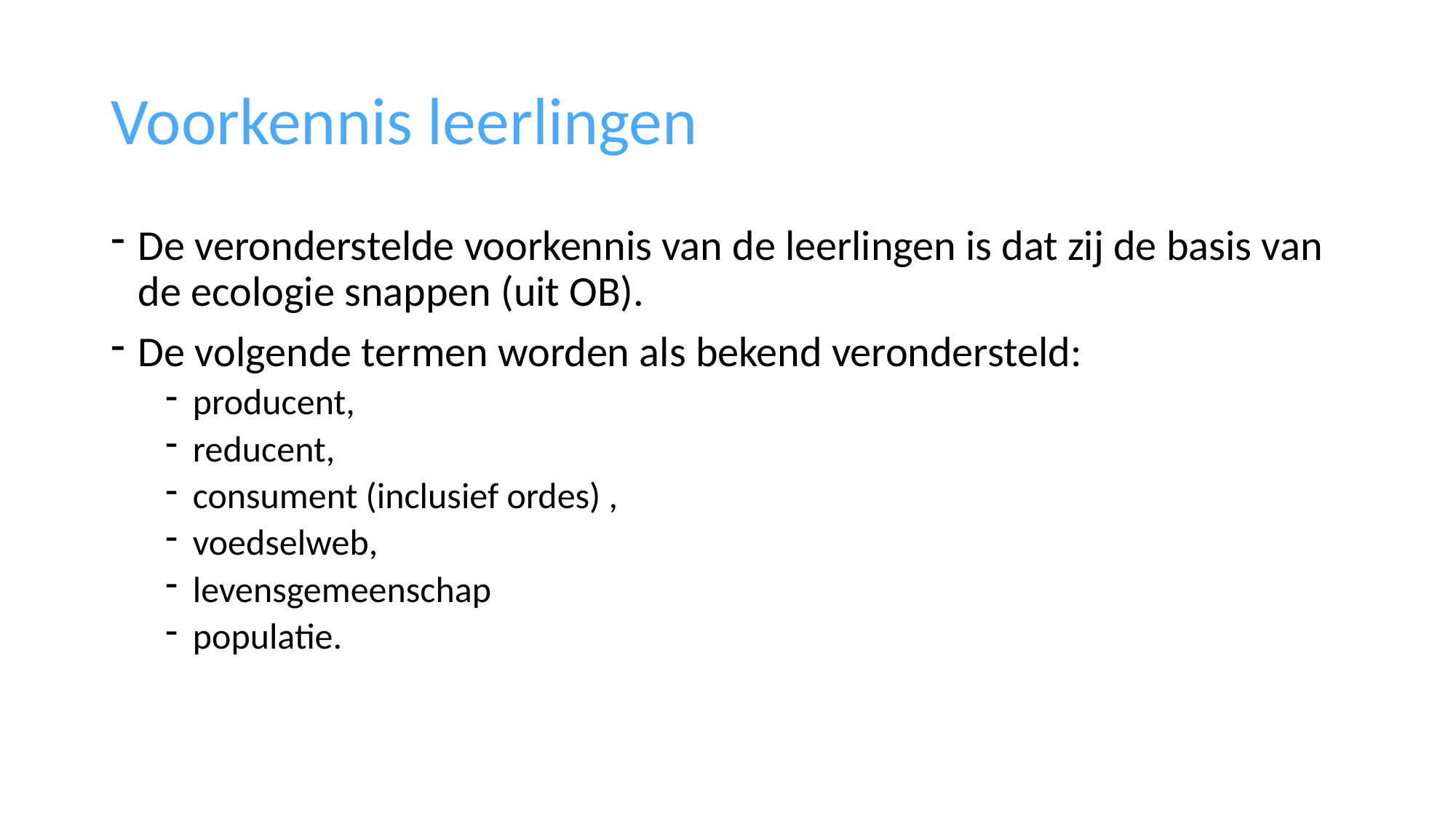

# Voorkennis leerlingen
De veronderstelde voorkennis van de leerlingen is dat zij de basis van de ecologie snappen (uit OB).
De volgende termen worden als bekend verondersteld:
producent,
reducent,
consument (inclusief ordes) ,
voedselweb,
levensgemeenschap
populatie.